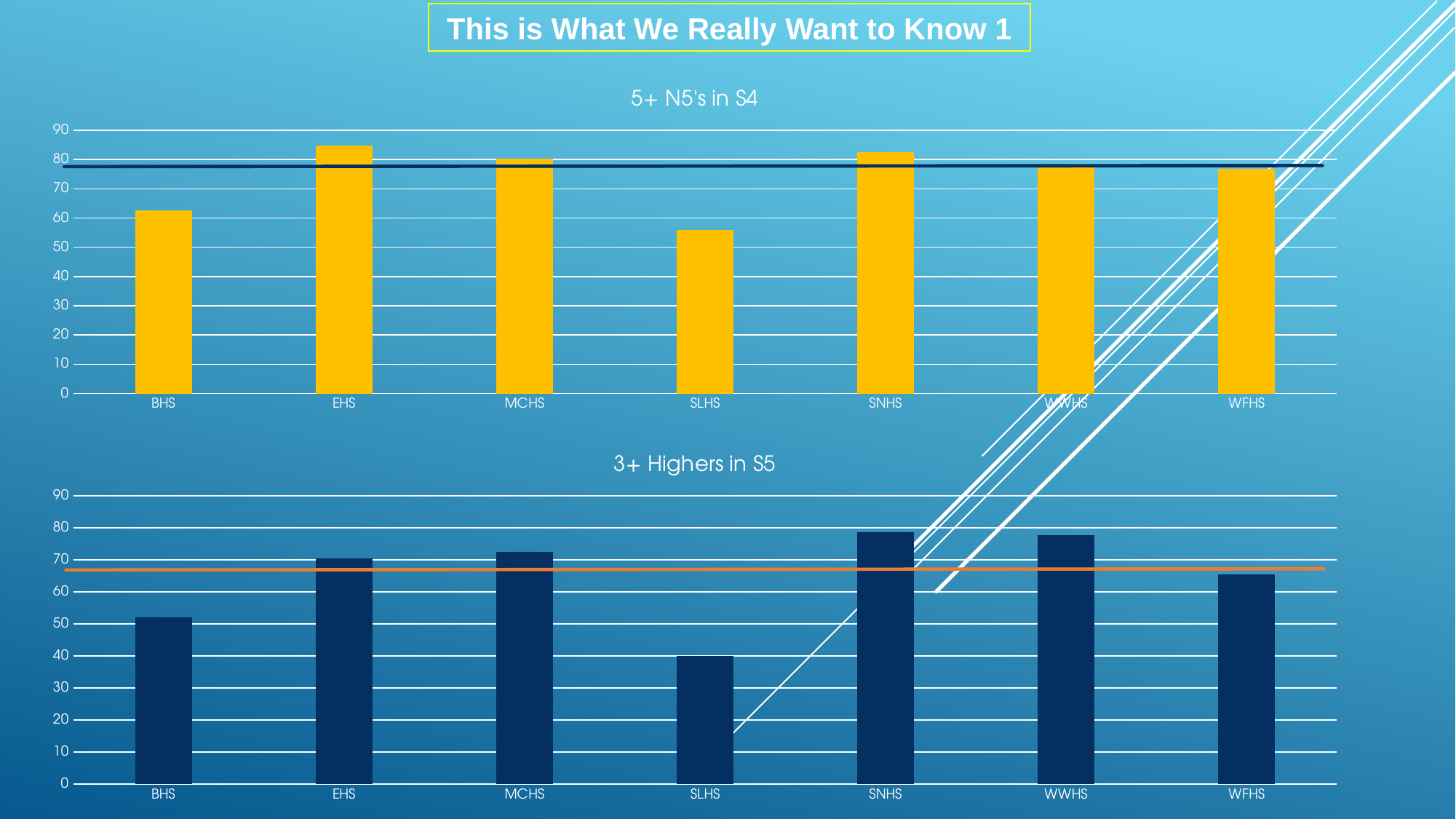

This is What We Really Want to Know 1

### Chart: 5+ N5's in S4

| Category |  |
|---|---|
| BHS | 62.5 |
| EHS | 84.8 |
| MCHS | 80.3 |
| SLHS | 56.0 |
| SNHS | 82.5 |
| WWHS | 78.2 |
| WFHS | 76.7 |

### Chart: 3+ Highers in S5

| Category |  |
|---|---|
| BHS | 52.1 |
| EHS | 70.5 |
| MCHS | 72.4 |
| SLHS | 40.0 |
| SNHS | 78.7 |
| WWHS | 77.7 |
| WFHS | 65.4 |